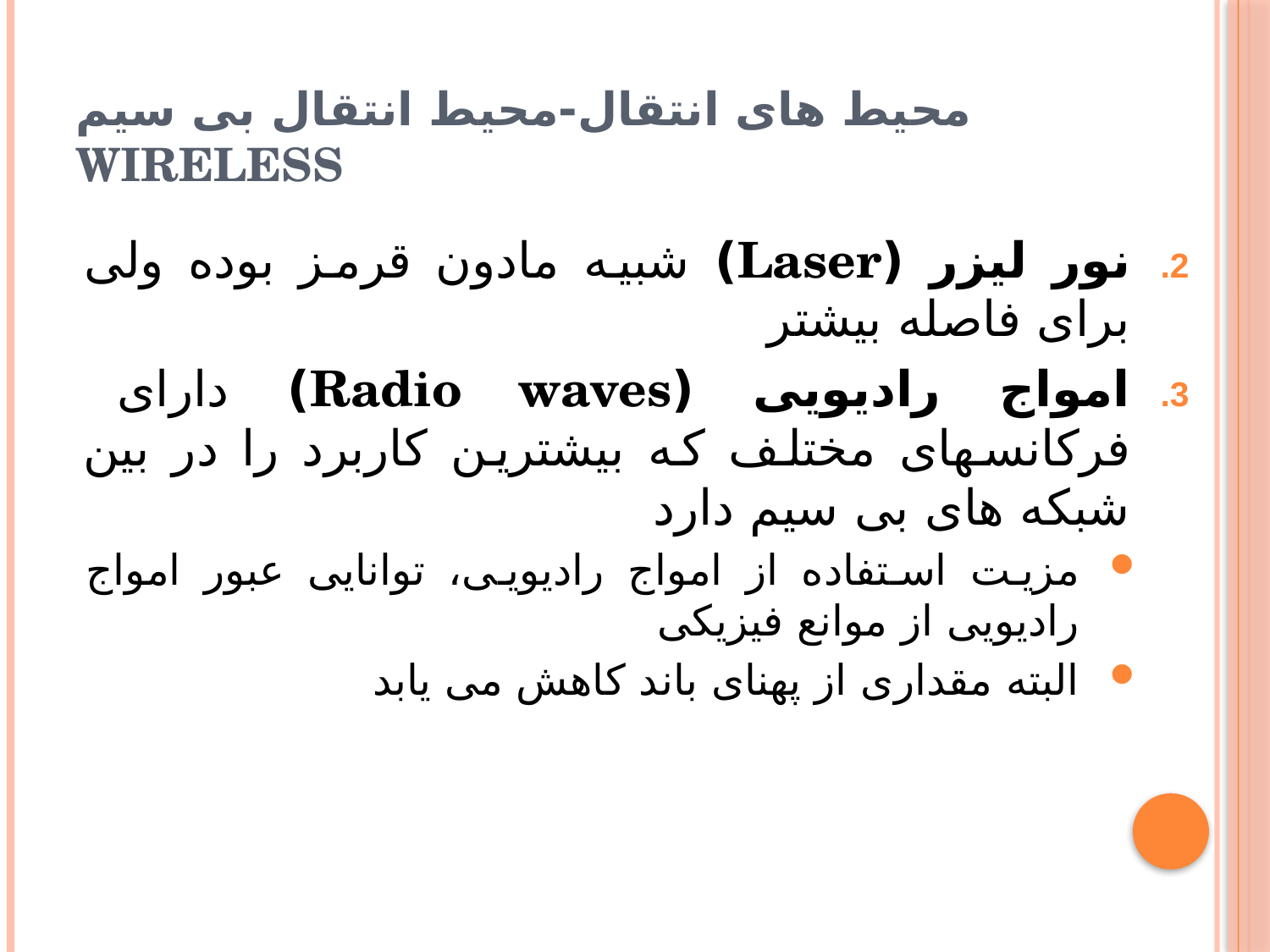

# محیط هاى انتقال-محیط انتقال بی سیم Wireless
نور لیزر (Laser) شبیه مادون قرمز بوده ولی برای فاصله بیشتر
امواج رادیویی (Radio waves) دارای فرکانسهای مختلف که بیشترین کاربرد را در بین شبکه های بی سیم دارد
مزیت استفاده از امواج رادیویی، توانایی عبور امواج رادیویی از موانع فیزیکی
البته مقداری از پهنای باند کاهش می یابد